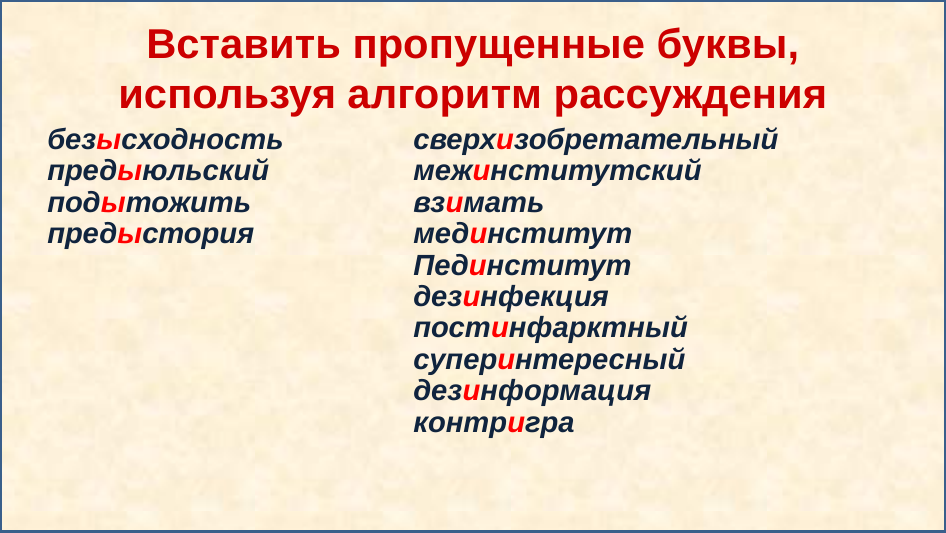

# Вставить пропущенные буквы, используя алгоритм рассуждения
безысходность
предыюльский
подытожить
предыстория

сверхизобретательный
межинститутский
взимать
мединститут
Пединститут
дезинфекция
постинфарктный
суперинтересный
дезинформация
контригра